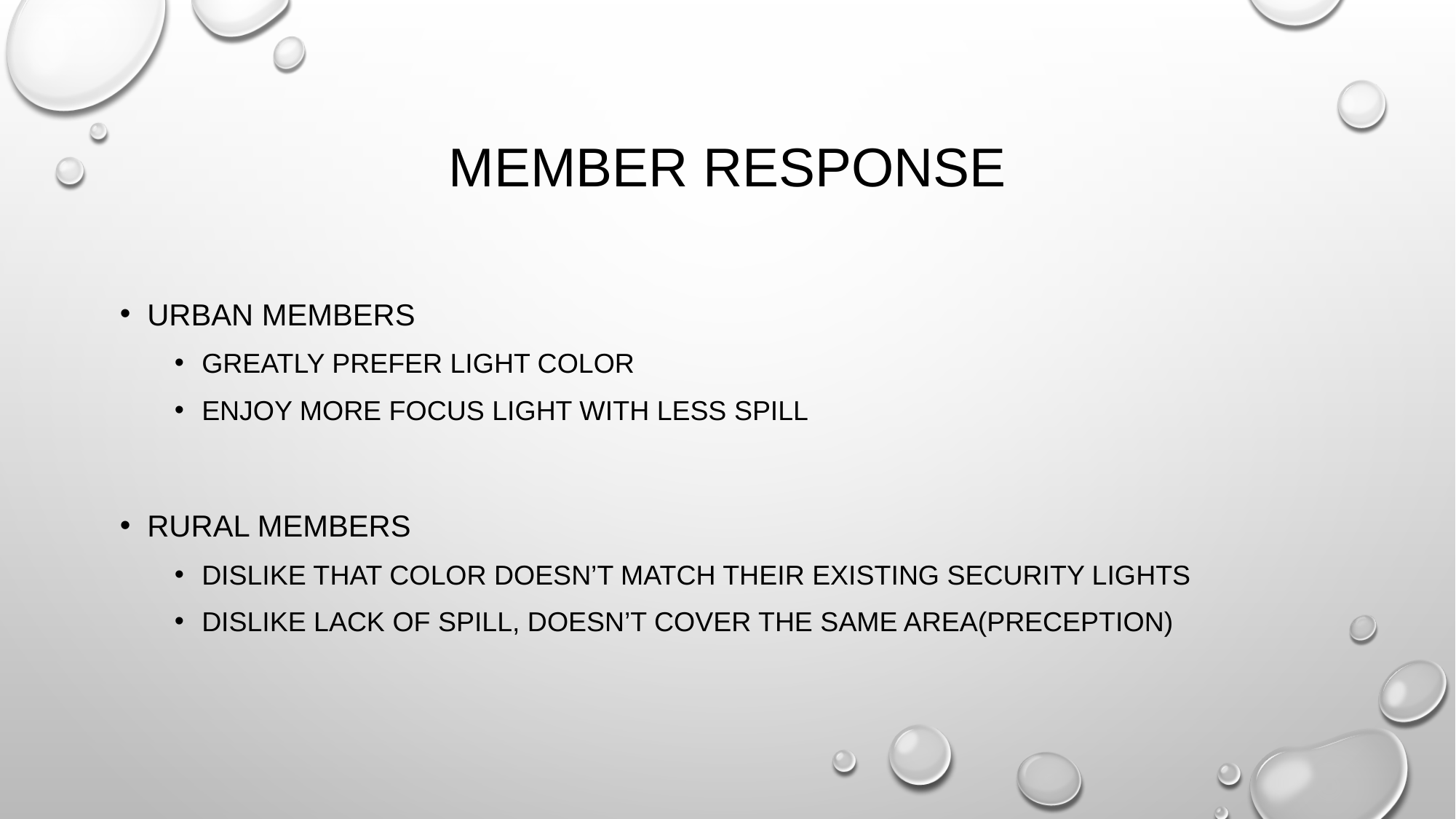

# Member response
Urban Members
Greatly prefer light color
Enjoy more focus light with less spill

Rural Members
Dislike that color doesn’t match their existing security lights
Dislike lack of spill, doesn’t cover the same area(preception)